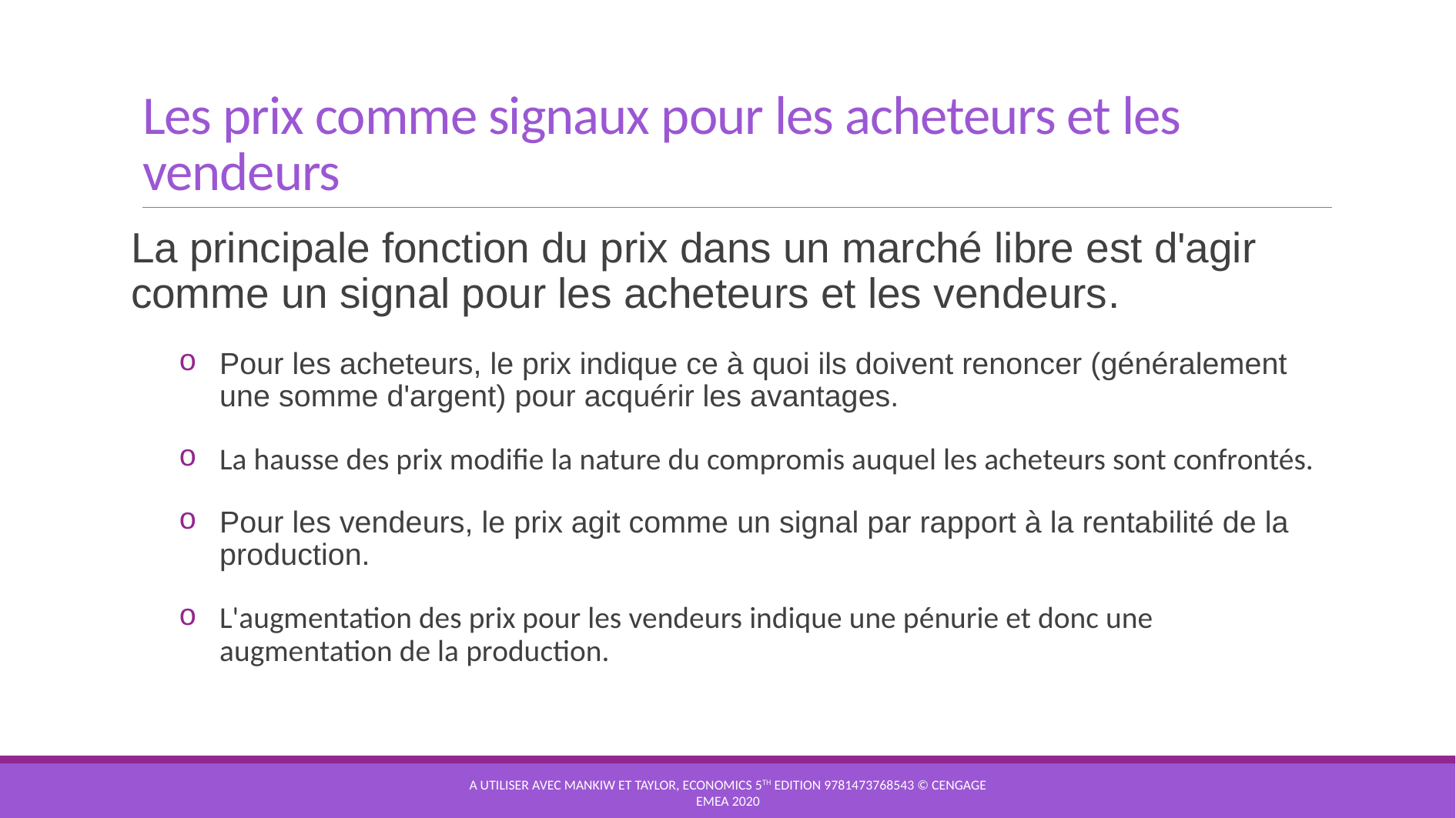

# Les prix comme signaux pour les acheteurs et les vendeurs
La principale fonction du prix dans un marché libre est d'agir comme un signal pour les acheteurs et les vendeurs.
Pour les acheteurs, le prix indique ce à quoi ils doivent renoncer (généralement une somme d'argent) pour acquérir les avantages.
La hausse des prix modifie la nature du compromis auquel les acheteurs sont confrontés.
Pour les vendeurs, le prix agit comme un signal par rapport à la rentabilité de la production.
L'augmentation des prix pour les vendeurs indique une pénurie et donc une augmentation de la production.

A utiliser avec Mankiw et Taylor, Economics 5th edition 9781473768543 © Cengage EMEA 2020